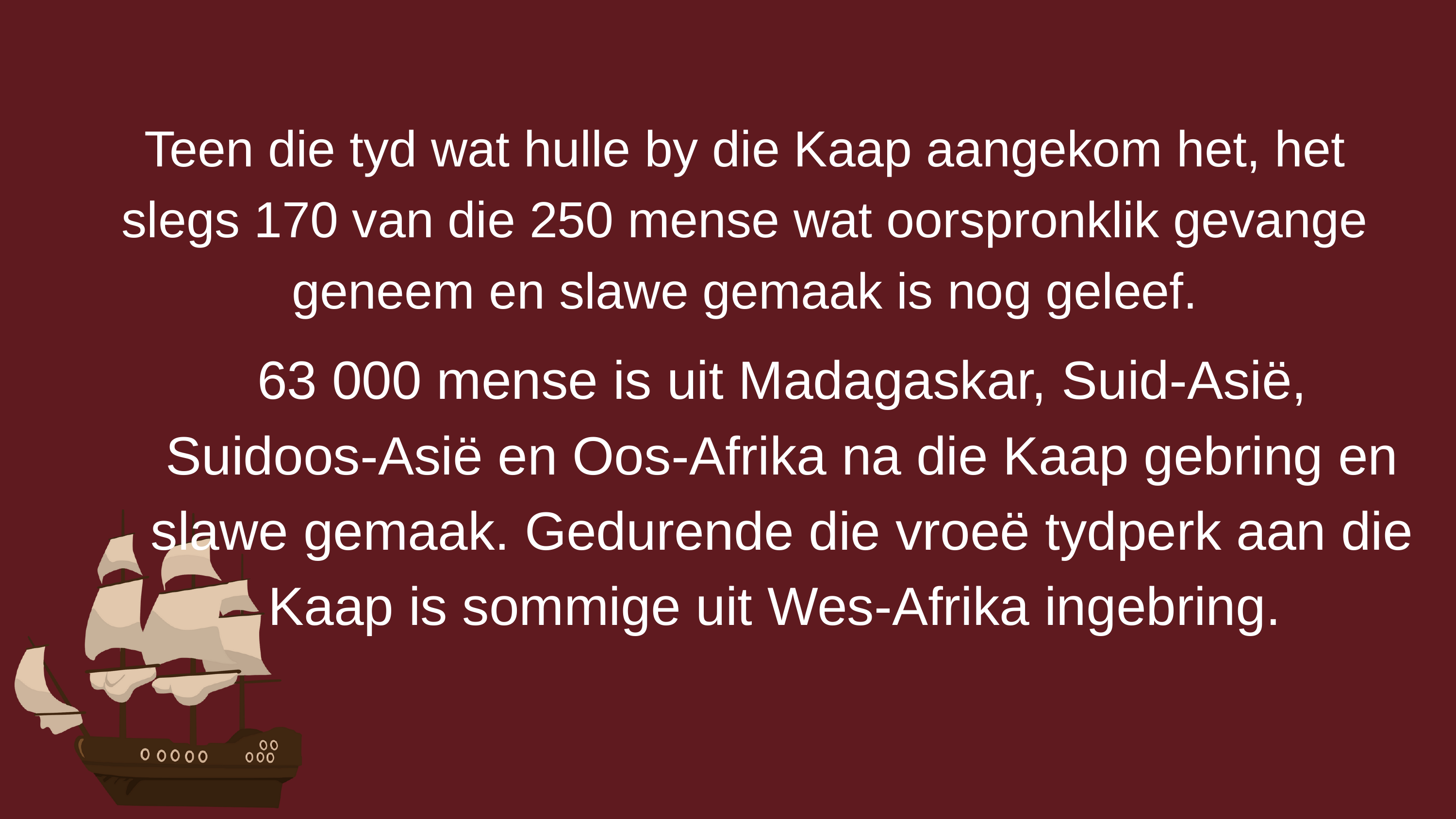

Teen die tyd wat hulle by die Kaap aangekom het, het slegs 170 van die 250 mense wat oorspronklik gevange geneem en slawe gemaak is nog geleef.
63 000 mense is uit Madagaskar, Suid-Asië, Suidoos-Asië en Oos-Afrika na die Kaap gebring en slawe gemaak. Gedurende die vroeë tydperk aan die Kaap is sommige uit Wes-Afrika ingebring.